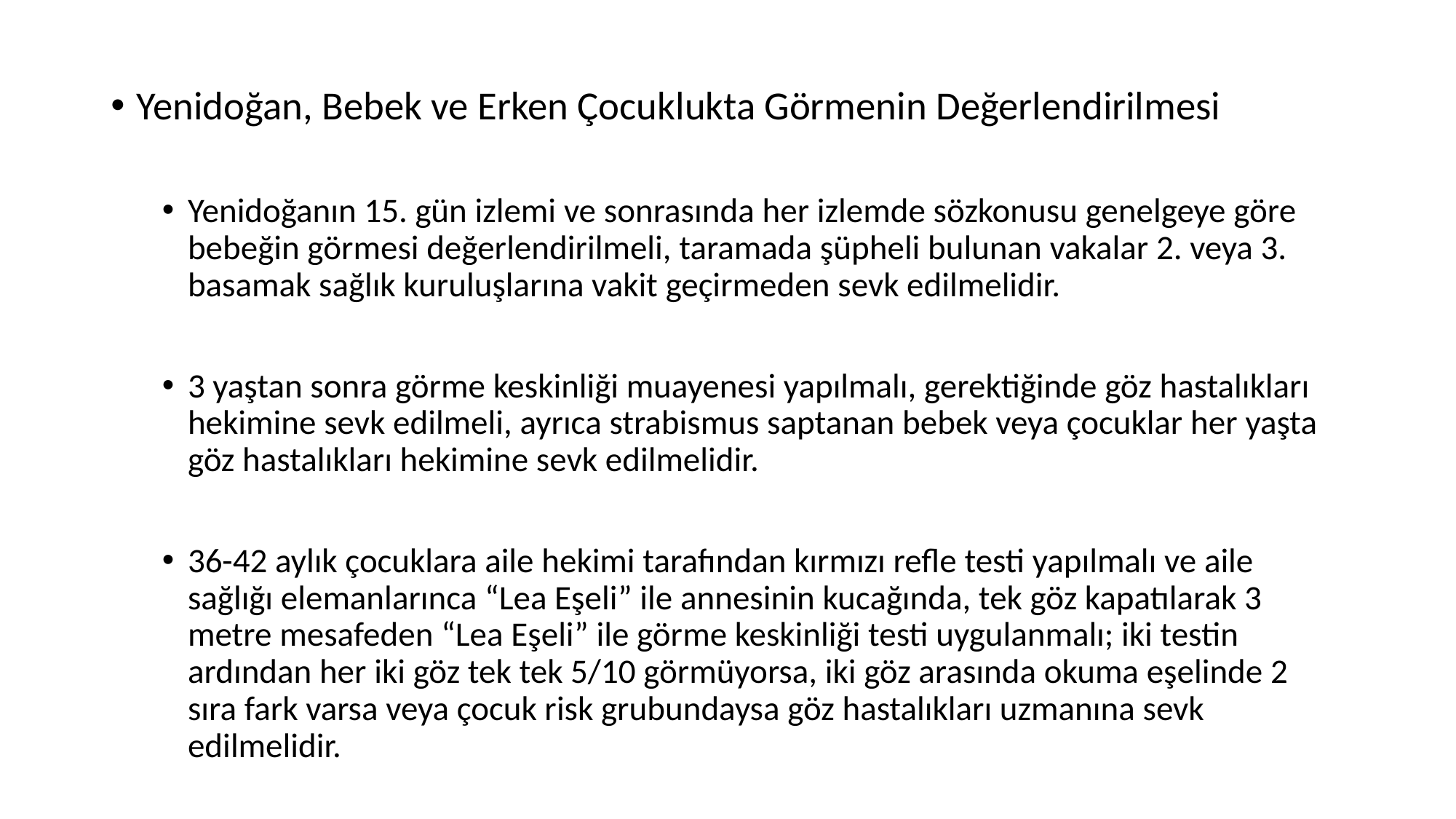

Yenidoğan, Bebek ve Erken Çocuklukta Görmenin Değerlendirilmesi

Yenidoğanın 15. gün izlemi ve sonrasında her izlemde sözkonusu genelgeye göre bebeğin görmesi değerlendirilmeli, taramada şüpheli bulunan vakalar 2. veya 3. basamak sağlık kuruluşlarına vakit geçirmeden sevk edilmelidir.

3 yaştan sonra görme keskinliği muayenesi yapılmalı, gerektiğinde göz hastalıkları hekimine sevk edilmeli, ayrıca strabismus saptanan bebek veya çocuklar her yaşta göz hastalıkları hekimine sevk edilmelidir.

36-42 aylık çocuklara aile hekimi tarafından kırmızı refle testi yapılmalı ve aile sağlığı elemanlarınca “Lea Eşeli” ile annesinin kucağında, tek göz kapatılarak 3 metre mesafeden “Lea Eşeli” ile görme keskinliği testi uygulanmalı; iki testin ardından her iki göz tek tek 5/10 görmüyorsa, iki göz arasında okuma eşelinde 2 sıra fark varsa veya çocuk risk grubundaysa göz hastalıkları uzmanına sevk edilmelidir.